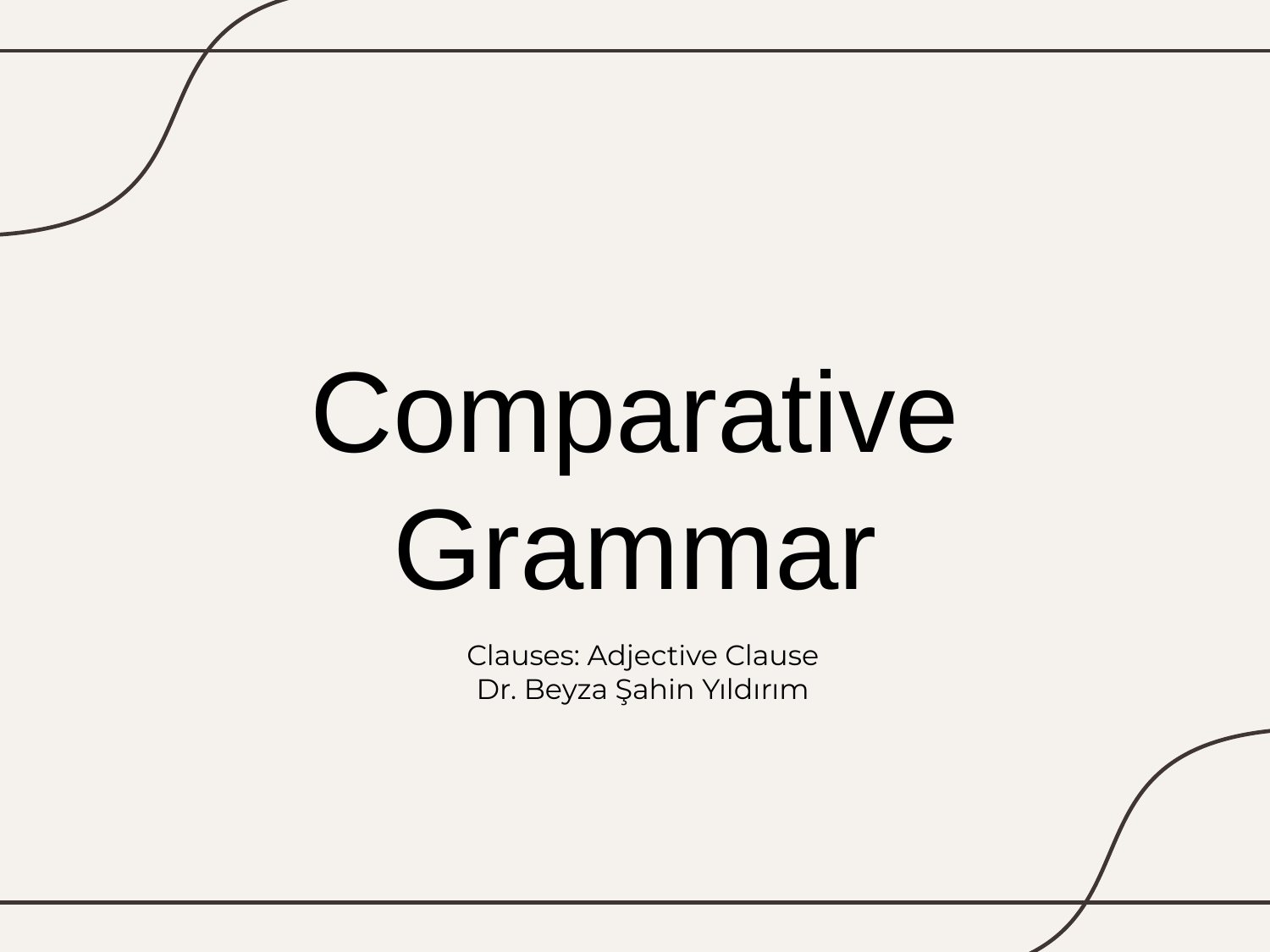

# Comparative Grammar
Clauses: Adjective Clause
Dr. Beyza Şahin Yıldırım